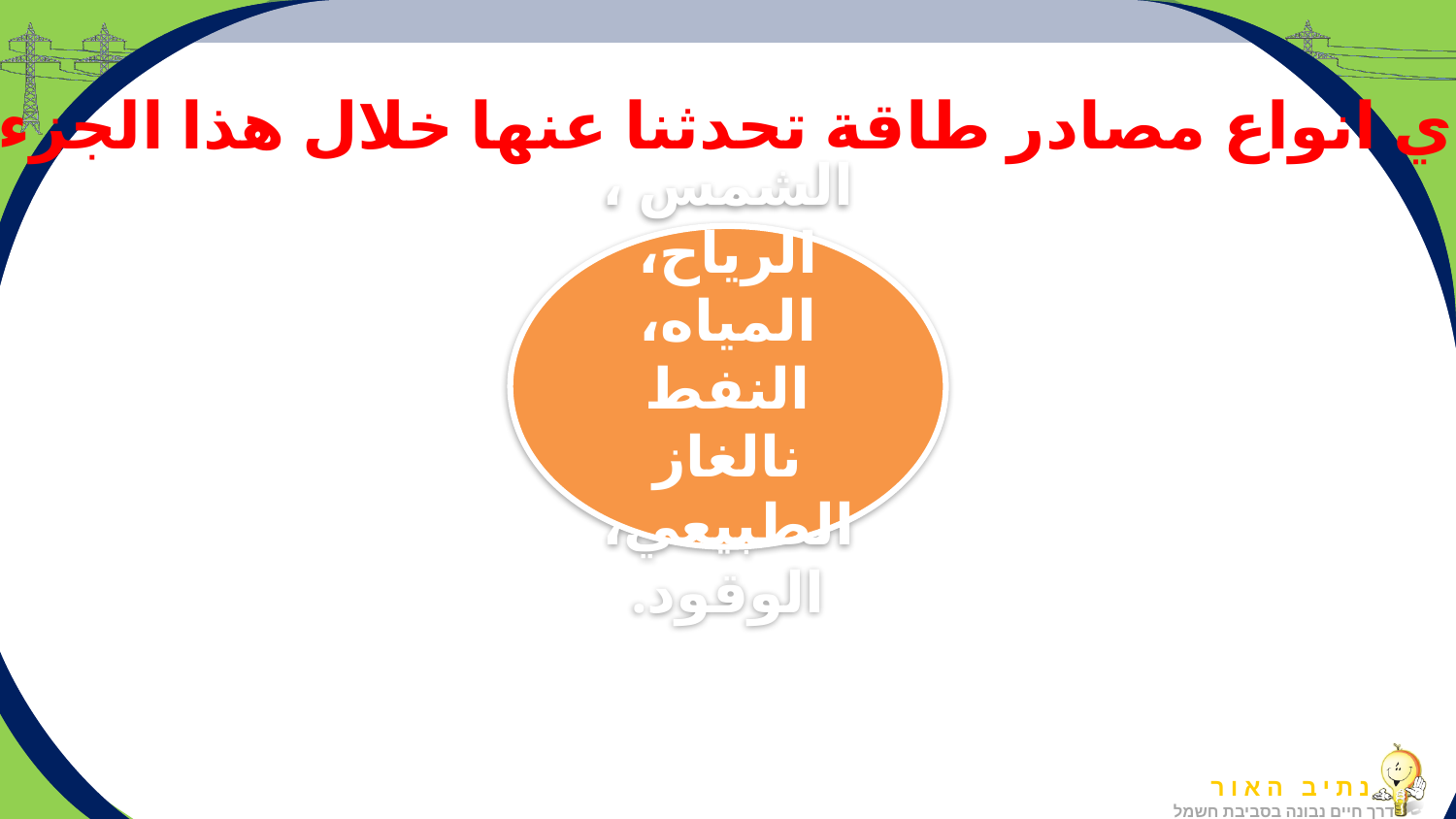

3.أي انواع مصادر طاقة تحدثنا عنها خلال هذا الجزء؟
الشمس ، الرياح، المياه، النفط نالغاز الطبيعي، الوقود.